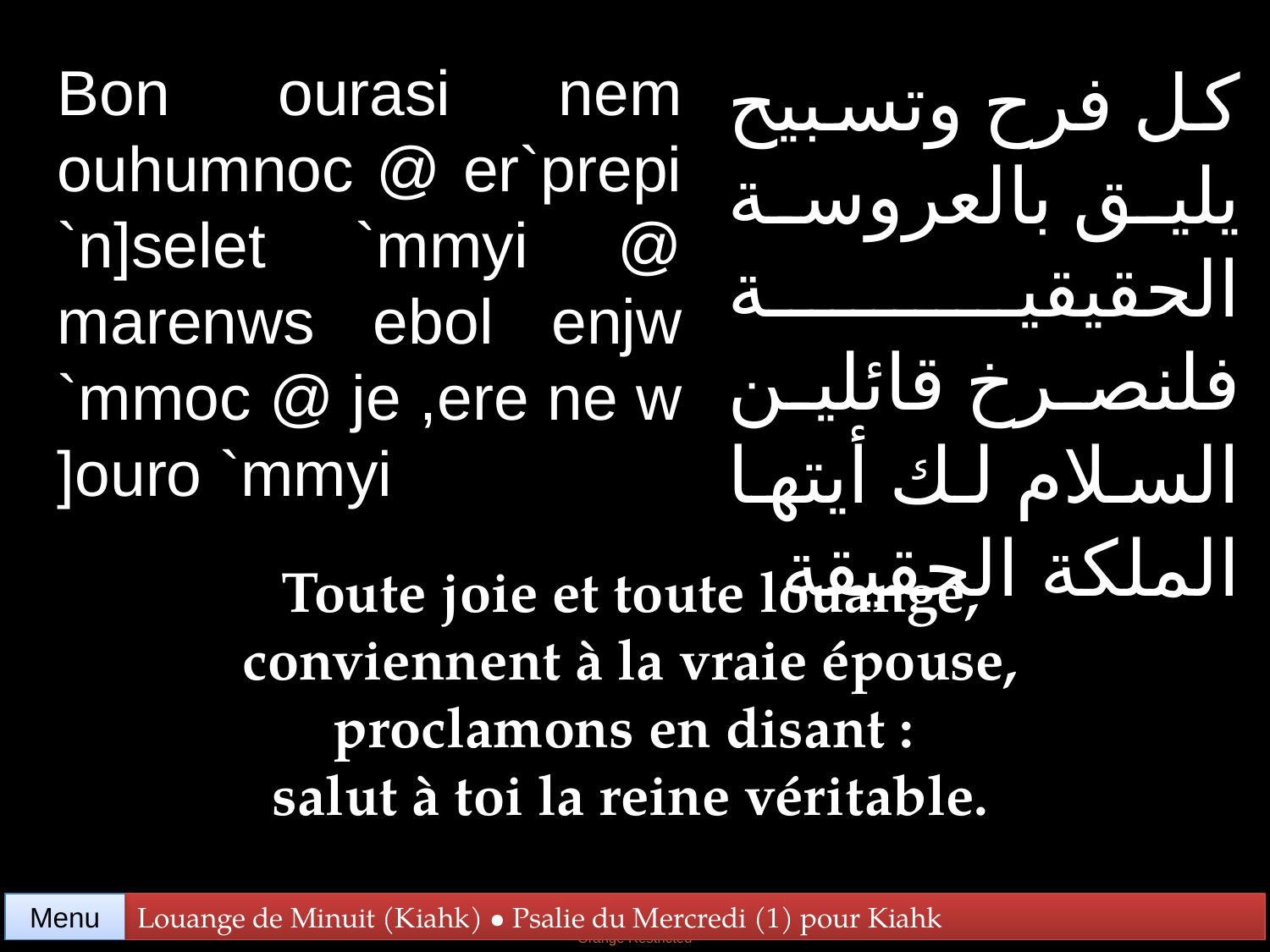

Bon ourasi nem ouhumnoc @ er`prepi `n]selet `mmyi @ marenws ebol enjw `mmoc @ je ,ere ne w ]ouro `mmyi
كل فرح وتسبيح يليق بالعروسة الحقيقية فلنصرخ قائلين السلام لك أيتها الملكة الحقيقة
Toute joie et toute louange, conviennent à la vraie épouse, proclamons en disant :
salut à toi la reine véritable.
Menu
Louange de Minuit (Kiahk) • Psalie du Mercredi (1) pour Kiahk